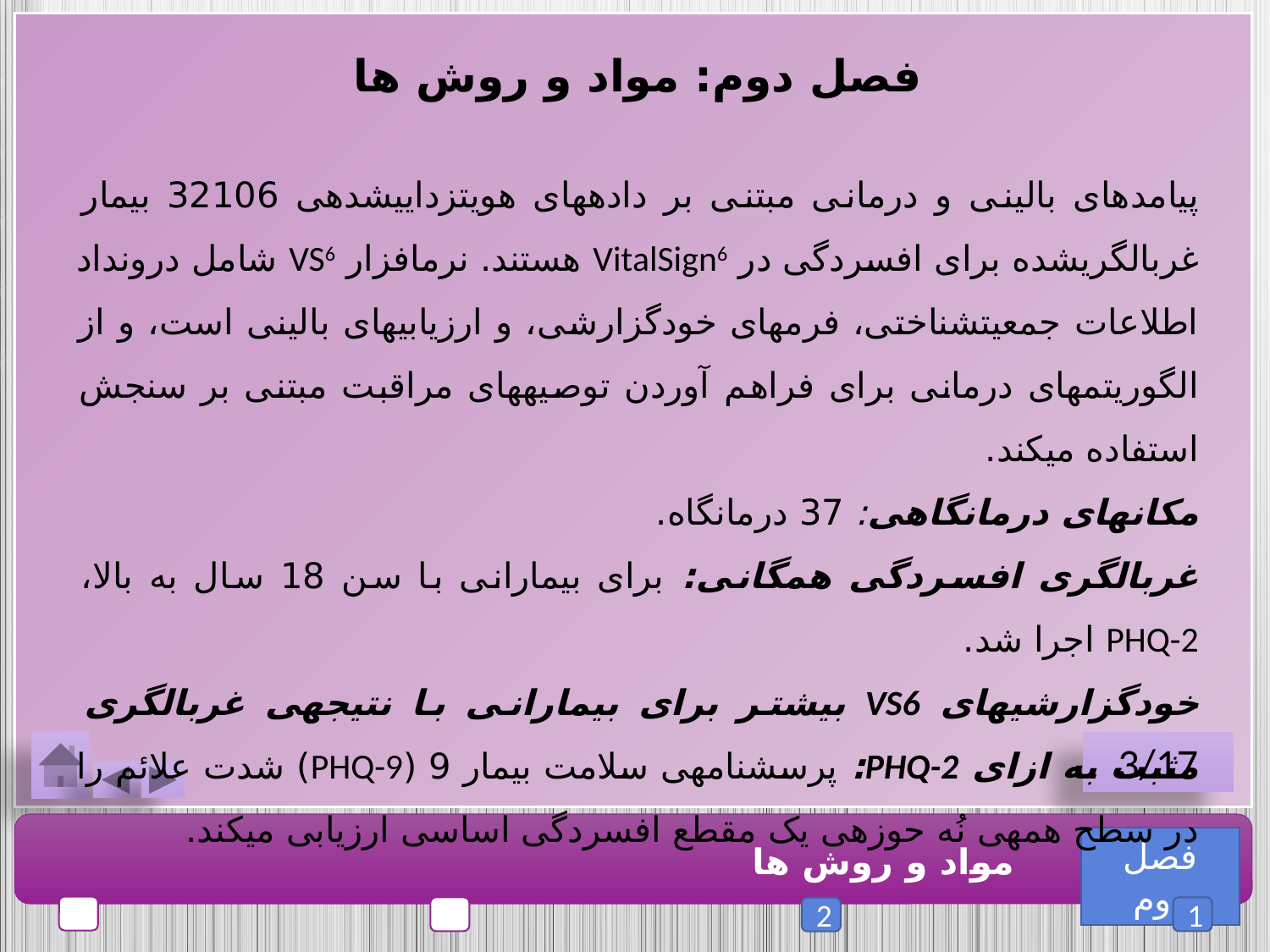

فصل دوم: مواد و روش ها

پیامدهای بالینی و درمانی مبتنی بر داده­های هویت­زدایی­شده­ی 32106 بیمار غربالگری­شده برای افسردگی در VitalSign6 هستند. نرم­افزار VS6 شامل درونداد اطلاعات جمعیت­شناختی، فرم­های خودگزارشی، و ارزیابی­های بالینی است، و از الگوریتم­های درمانی برای فراهم آوردن توصیه­های مراقبت مبتنی بر سنجش استفاده می­کند.
مکان­های درمانگاهی: 37 درمانگاه.
غربالگری افسردگی همگانی: برای بیمارانی با سن 18 سال به بالا، PHQ-2 اجرا شد.
خودگزارشی­های VS6 بیش­تر برای بیمارانی با نتیجه­ی غربالگری مثبت به ازای PHQ-2: پرسشنامه­ی سلامت بیمار 9 (PHQ-9) شدت علائم را در سطح همه­ی نُه حوزه­ی یک مقطع افسردگی اساسی ارزیابی می­کند.

3/17

فصل دوم
مواد و روش ها

1
2